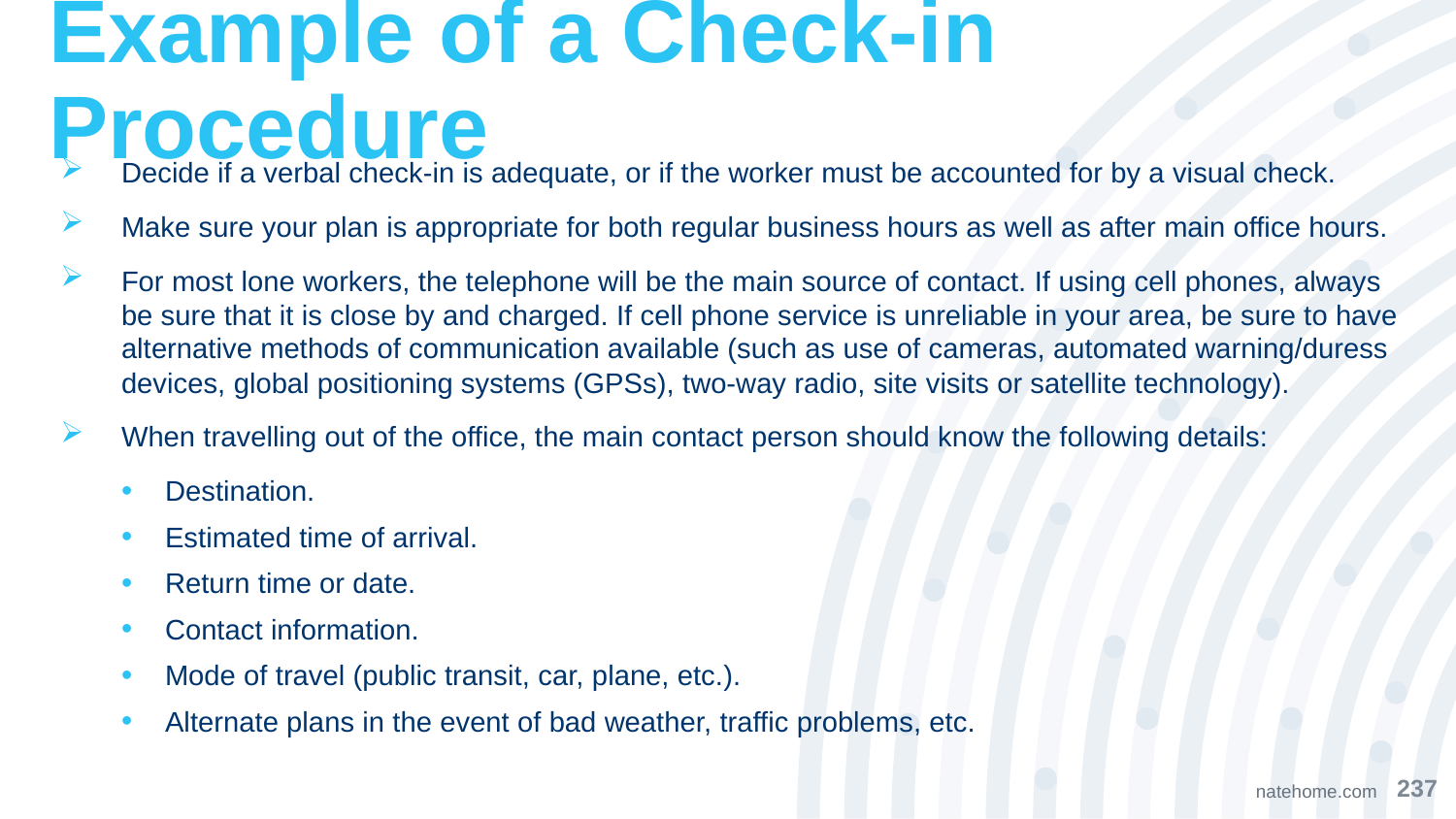

# Example of a Check-in Procedure
Decide if a verbal check-in is adequate, or if the worker must be accounted for by a visual check.
Make sure your plan is appropriate for both regular business hours as well as after main office hours.
For most lone workers, the telephone will be the main source of contact. If using cell phones, always be sure that it is close by and charged. If cell phone service is unreliable in your area, be sure to have alternative methods of communication available (such as use of cameras, automated warning/duress devices, global positioning systems (GPSs), two-way radio, site visits or satellite technology).
When travelling out of the office, the main contact person should know the following details:
Destination.
Estimated time of arrival.
Return time or date.
Contact information.
Mode of travel (public transit, car, plane, etc.).
Alternate plans in the event of bad weather, traffic problems, etc.

237
natehome.com